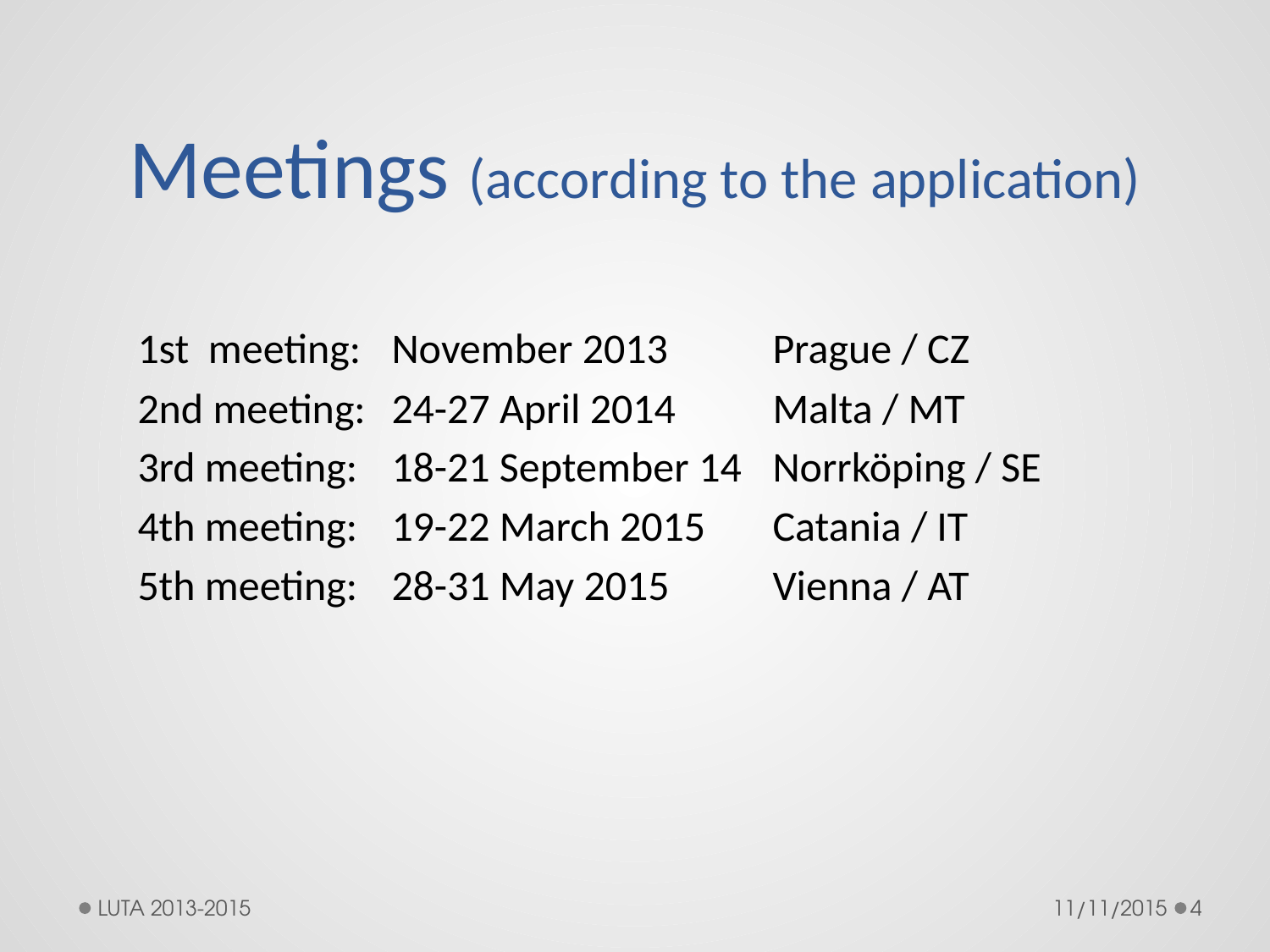

# Meetings (according to the application)

1st  meeting: 	November 2013 	Prague / CZ
2nd meeting:	24-27 April 2014 	Malta / MT
3rd meeting: 	18-21 September 14	Norrköping / SE
4th meeting: 	19-22 March 2015	Catania / IT
5th meeting: 	28-31 May 2015	Vienna / AT
LUTA 2013-2015
11/11/2015
4